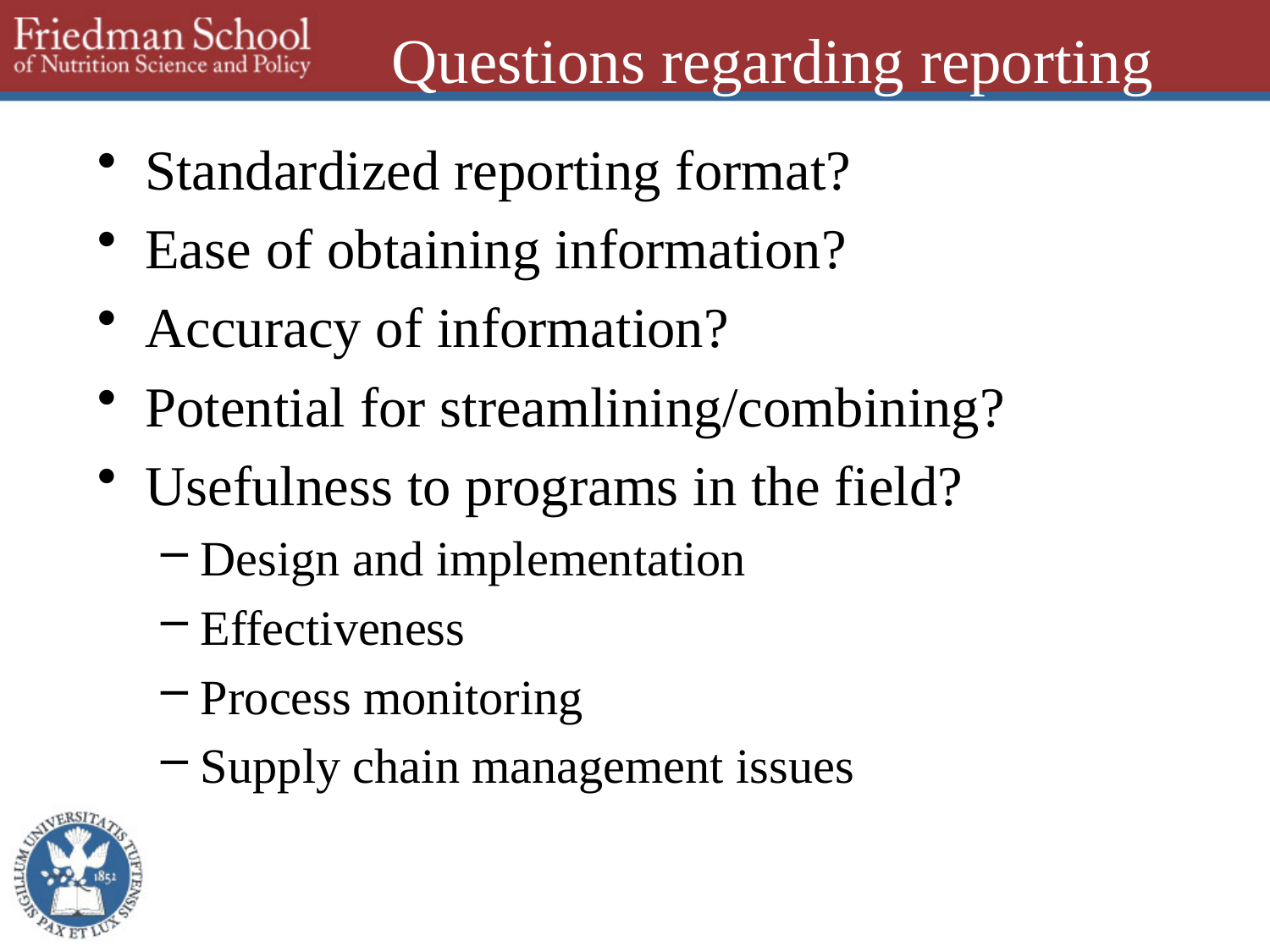

# Questions regarding reporting
Standardized reporting format?
Ease of obtaining information?
Accuracy of information?
Potential for streamlining/combining?
Usefulness to programs in the field?
Design and implementation
Effectiveness
Process monitoring
Supply chain management issues